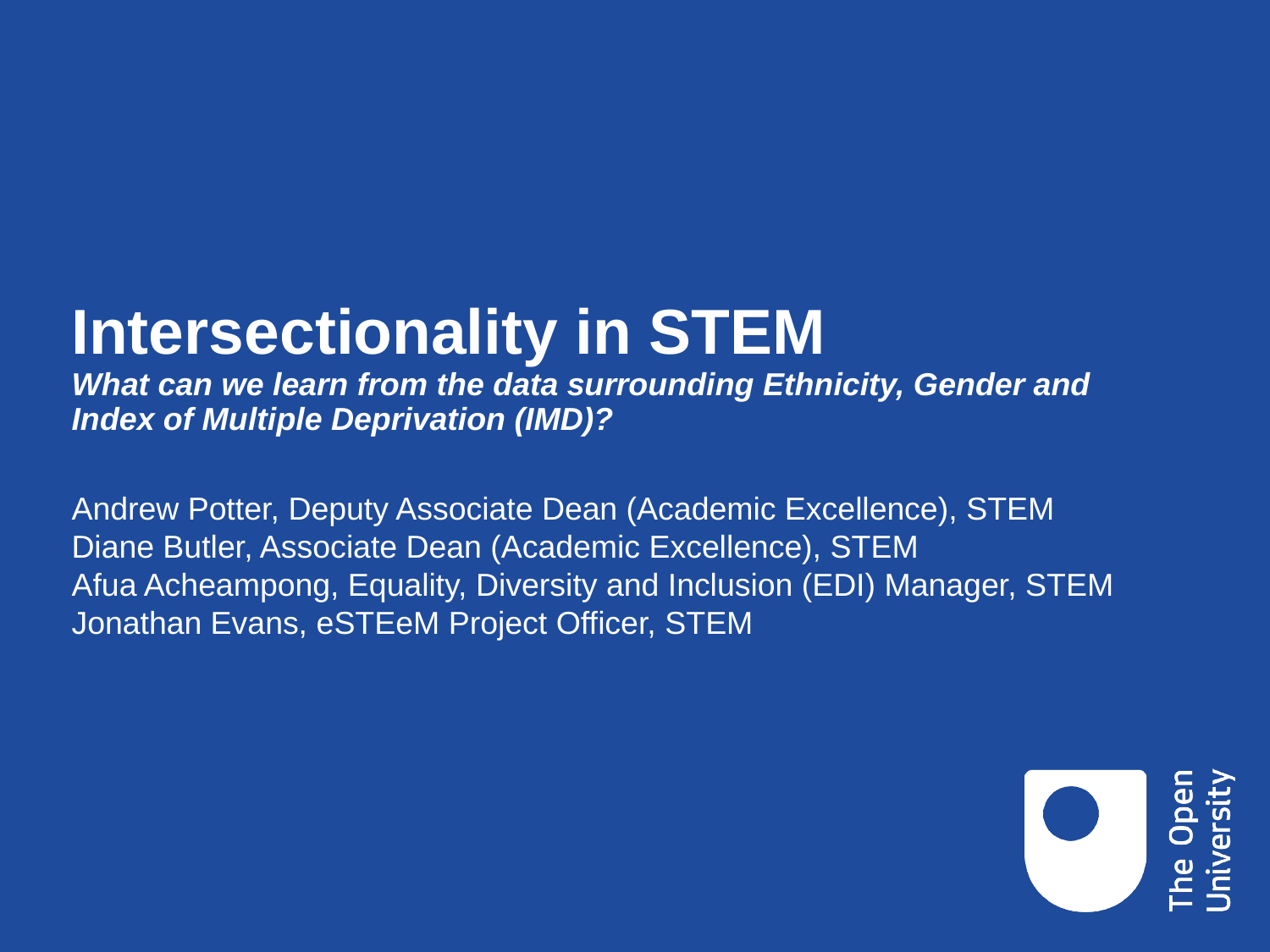

# Intersectionality in STEM What can we learn from the data surrounding Ethnicity, Gender and Index of Multiple Deprivation (IMD)?
Andrew Potter, Deputy Associate Dean (Academic Excellence), STEM
Diane Butler, Associate Dean (Academic Excellence), STEM
Afua Acheampong, Equality, Diversity and Inclusion (EDI) Manager, STEM
Jonathan Evans, eSTEeM Project Officer, STEM